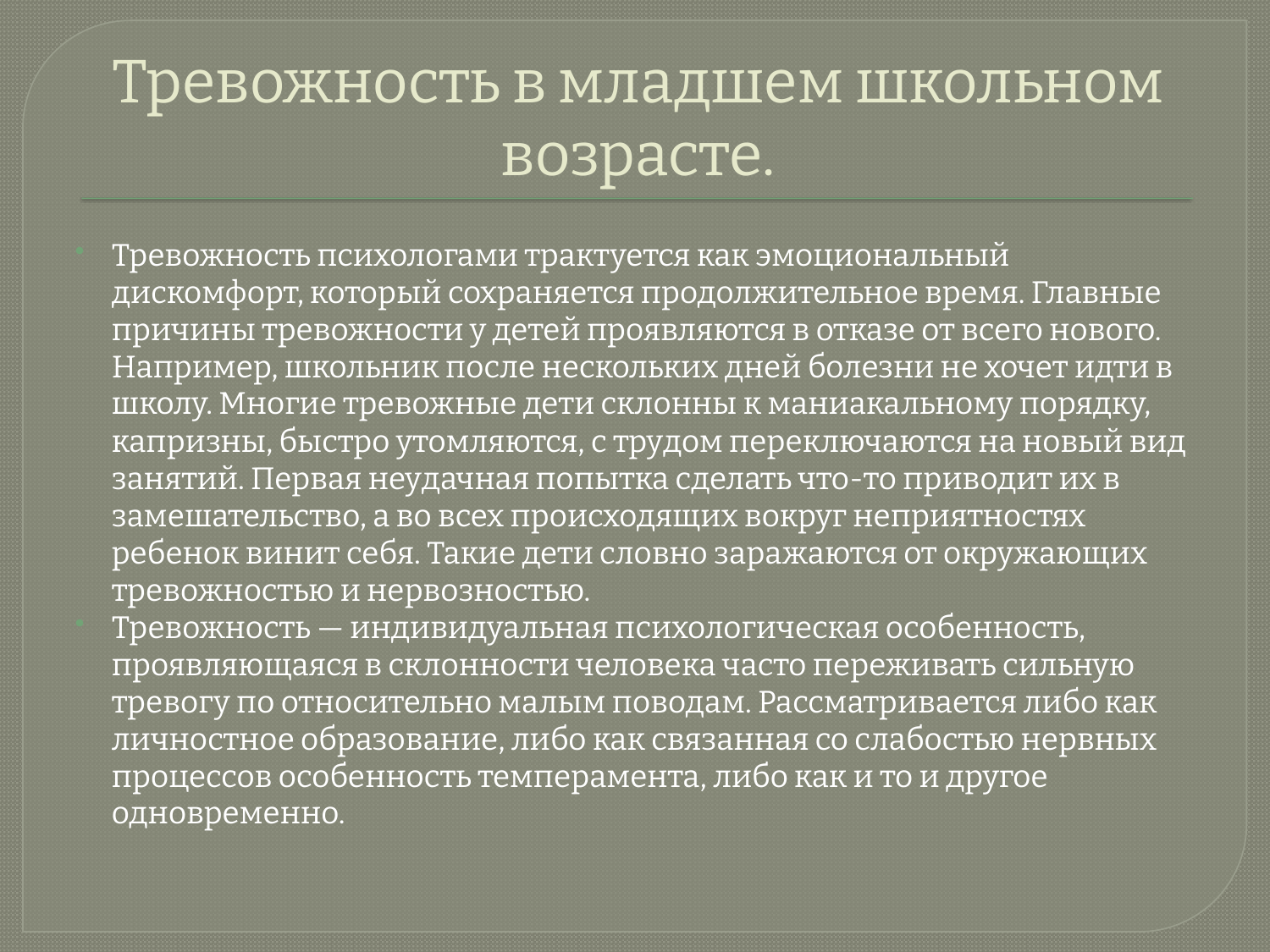

# Тревожность в младшем школьном возрасте.
Тревожность психологами трактуется как эмоциональный дискомфорт, который сохраняется продолжительное время. Главные причины тревожности у детей проявляются в отказе от всего нового. Например, школьник после нескольких дней болезни не хочет идти в школу. Многие тревожные дети склонны к маниакальному порядку, капризны, быстро утомляются, с трудом переключаются на новый вид занятий. Первая неудачная попытка сделать что-то приводит их в замешательство, а во всех происходящих вокруг неприятностях ребенок винит себя. Такие дети словно заражаются от окружающих тревожностью и нервозностью.
Тревожность — индивидуальная психологическая особенность, проявляющаяся в склонности человека часто переживать сильную тревогу по относительно малым поводам. Рассматривается либо как личностное образование, либо как связанная со слабостью нервных процессов особенность темперамента, либо как и то и другое одновременно.